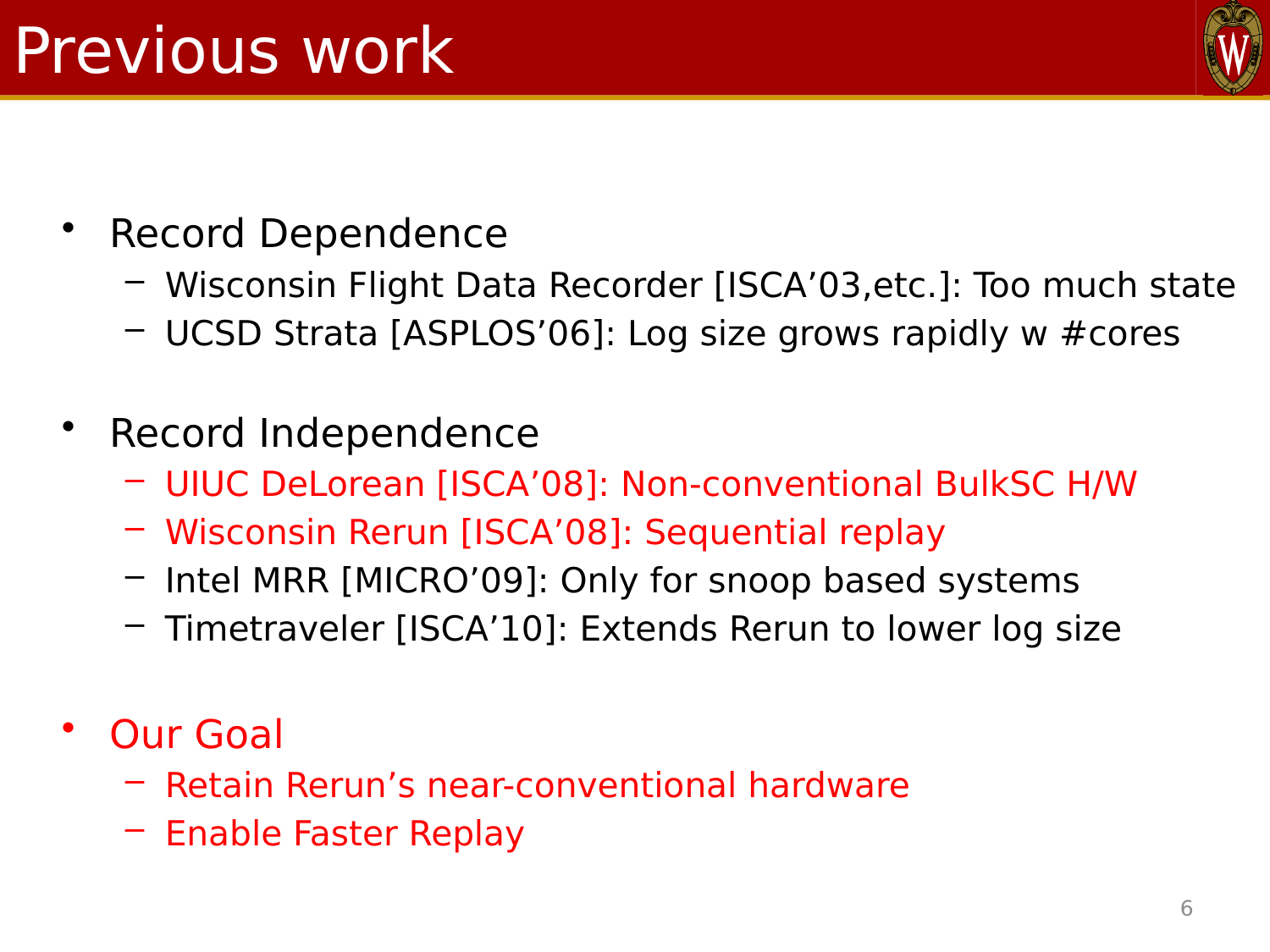

# Previous work

Record Dependence
Wisconsin Flight Data Recorder [ISCA’03,etc.]: Too much state
UCSD Strata [ASPLOS’06]: Log size grows rapidly w #cores

Record Independence
UIUC DeLorean [ISCA’08]: Non-conventional BulkSC H/W
Wisconsin Rerun [ISCA’08]: Sequential replay
Intel MRR [MICRO’09]: Only for snoop based systems
Timetraveler [ISCA’10]: Extends Rerun to lower log size

Our Goal
Retain Rerun’s near-conventional hardware
Enable Faster Replay

6